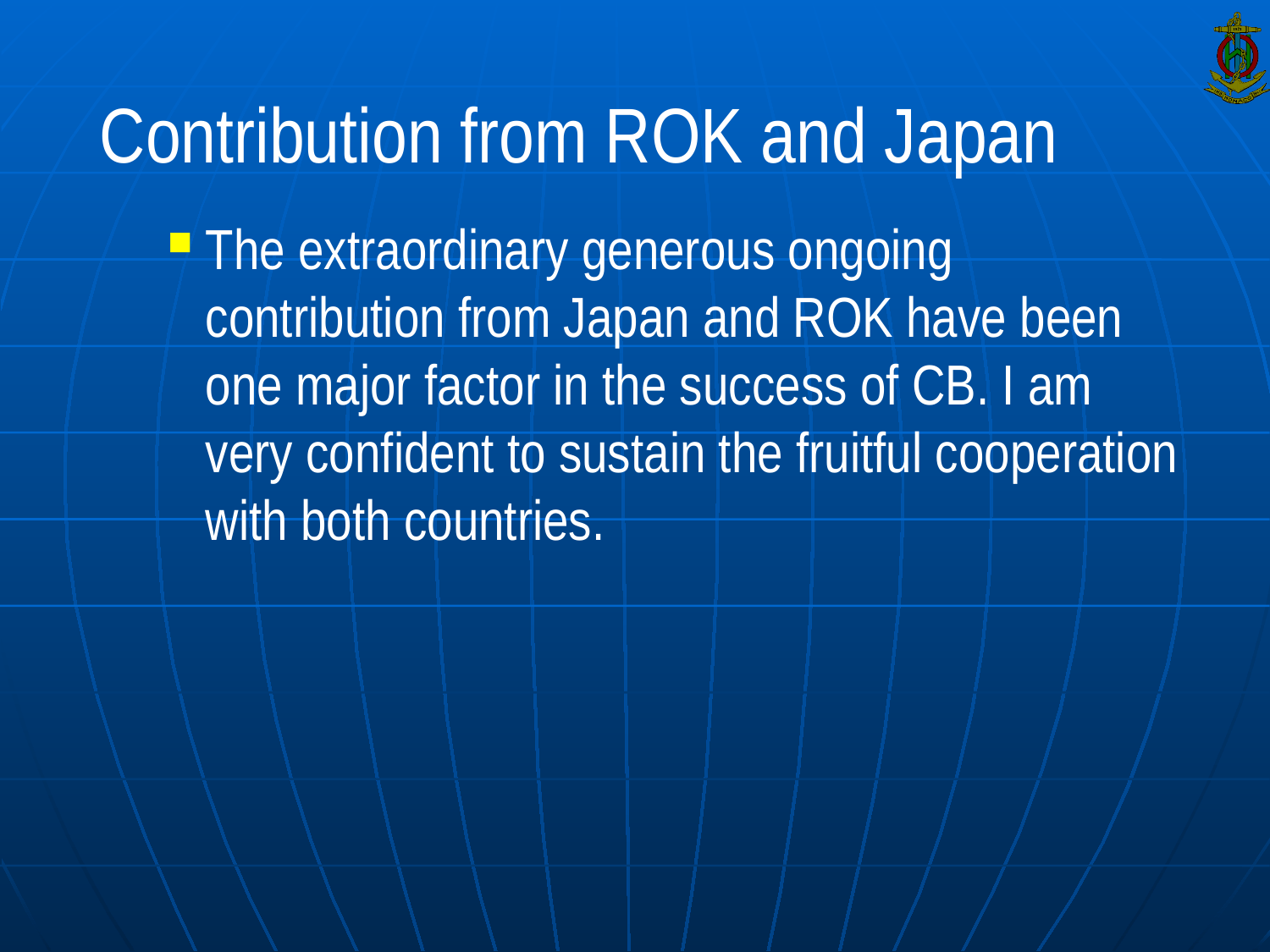

# Contribution from ROK and Japan
The extraordinary generous ongoing contribution from Japan and ROK have been one major factor in the success of CB. I am very confident to sustain the fruitful cooperation with both countries.